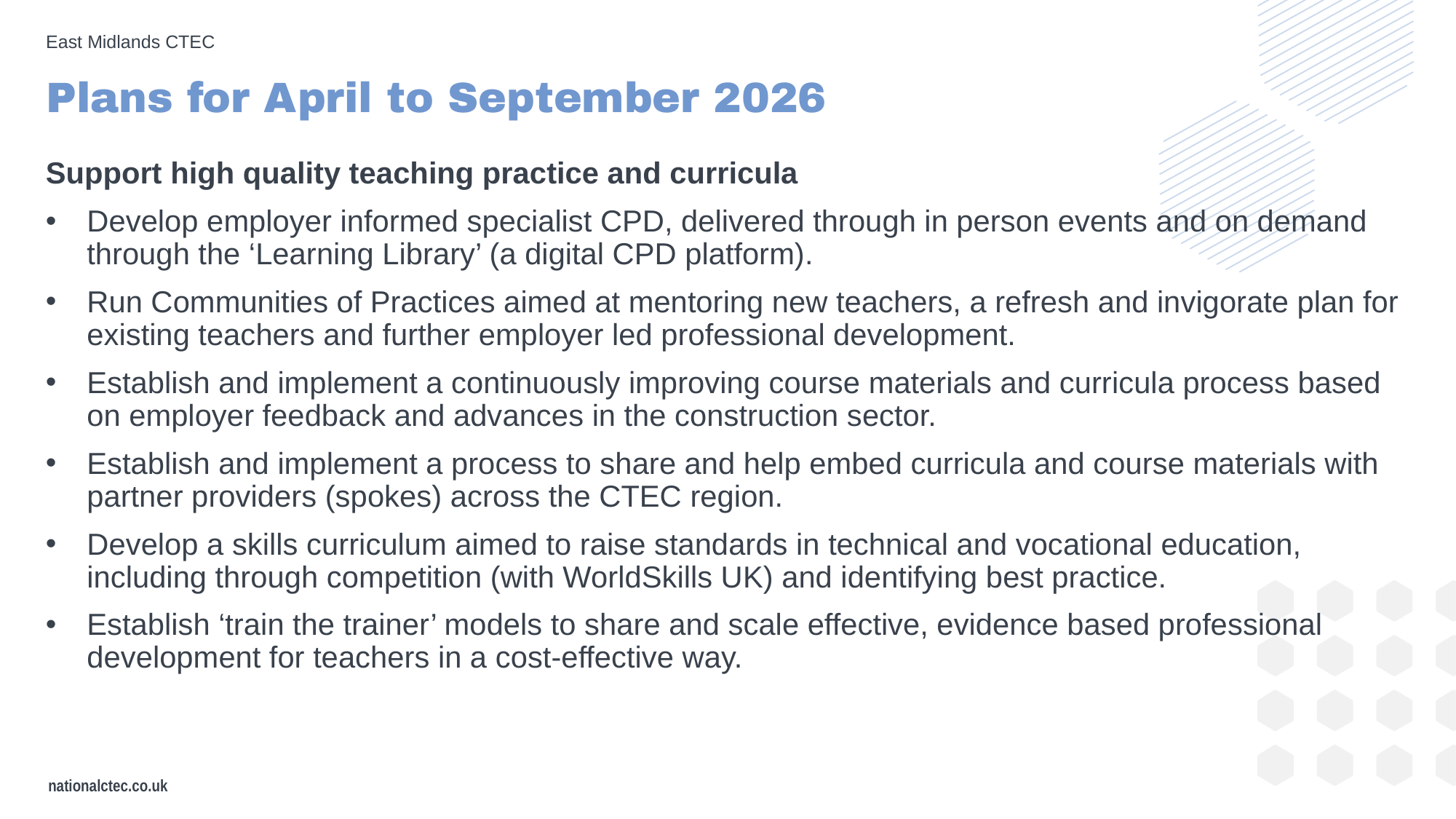

East Midlands CTEC
Plans for April to September 2026
Support high quality teaching practice and curricula
Develop employer informed specialist CPD, delivered through in person events and on demand through the ‘Learning Library’ (a digital CPD platform).
Run Communities of Practices aimed at mentoring new teachers, a refresh and invigorate plan for existing teachers and further employer led professional development.
Establish and implement a continuously improving course materials and curricula process based on employer feedback and advances in the construction sector.
Establish and implement a process to share and help embed curricula and course materials with partner providers (spokes) across the CTEC region.
Develop a skills curriculum aimed to raise standards in technical and vocational education, including through competition (with WorldSkills UK) and identifying best practice.
Establish ‘train the trainer’ models to share and scale effective, evidence based professional development for teachers in a cost-effective way.